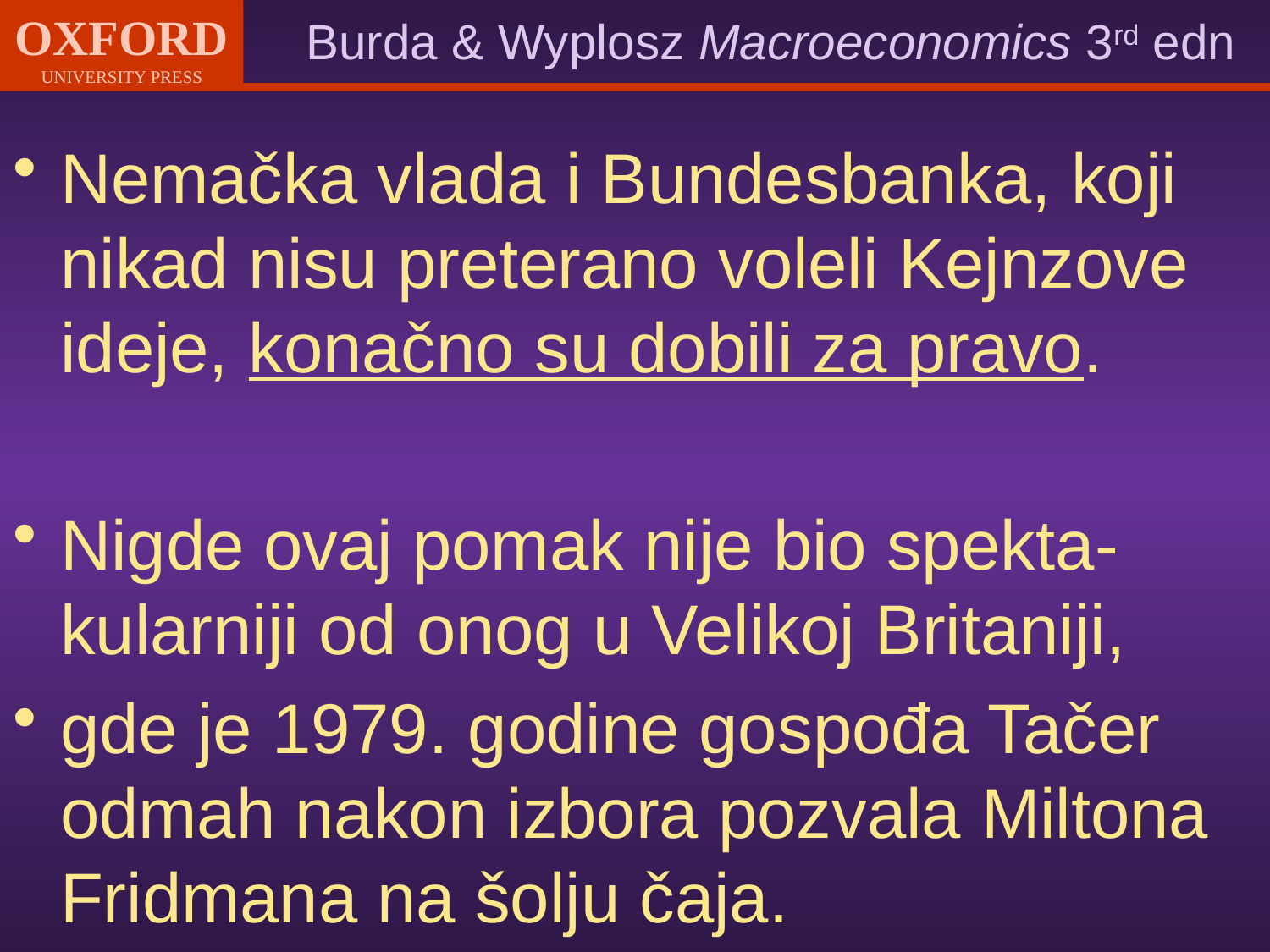

Nemačka vlada i Bundesbanka, koji nikad nisu preterano voleli Kejnzove ideje, konačno su dobili za pravo.

Nigde ovaj pomak nije bio spekta-kularniji od onog u Velikoj Britaniji,
gde je 1979. godine gospođa Tačer odmah nakon izbora pozvala Miltona Fridmana na šolju čaja.
#